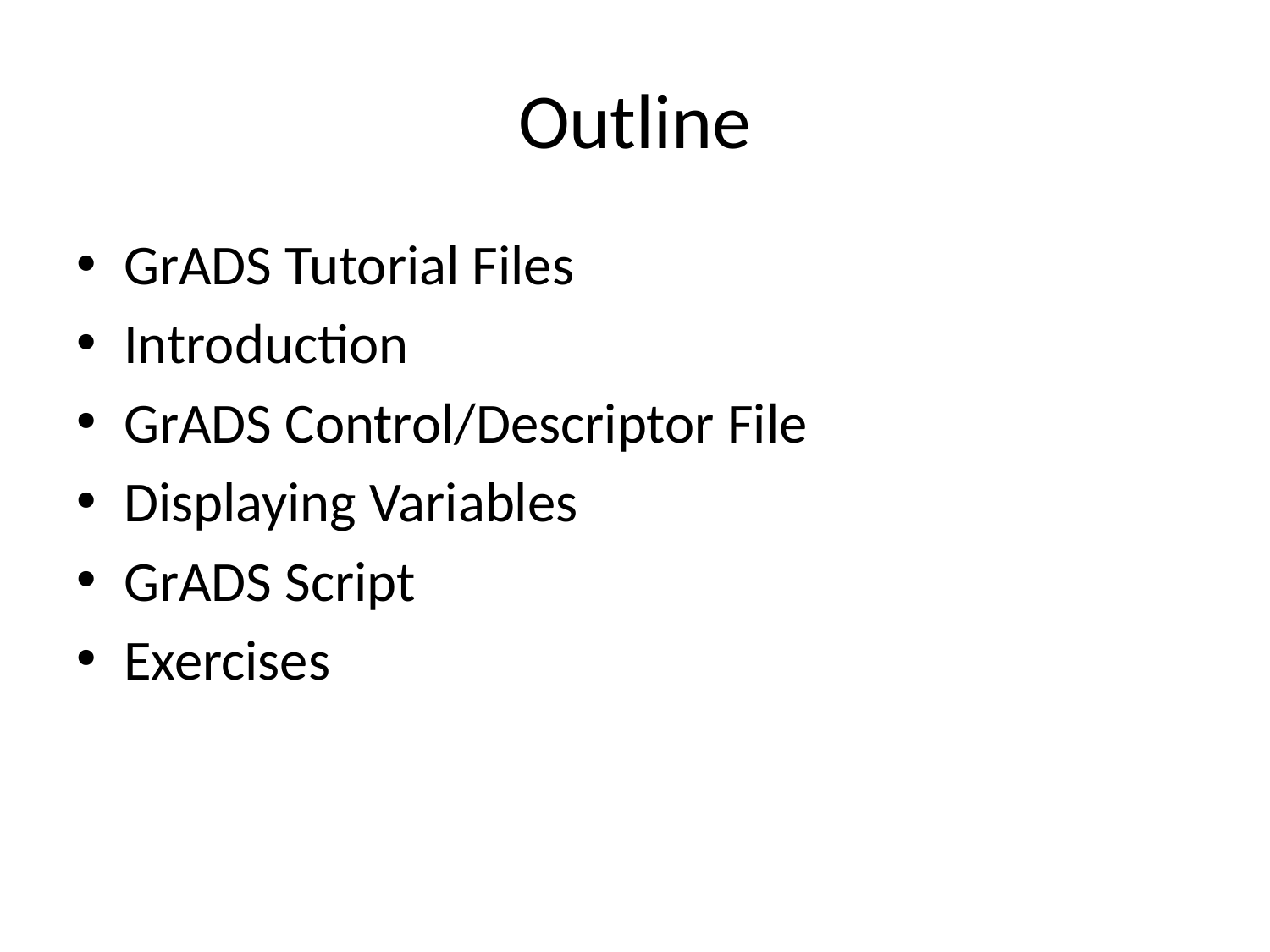

# Outline
GrADS Tutorial Files
Introduction
GrADS Control/Descriptor File
Displaying Variables
GrADS Script
Exercises